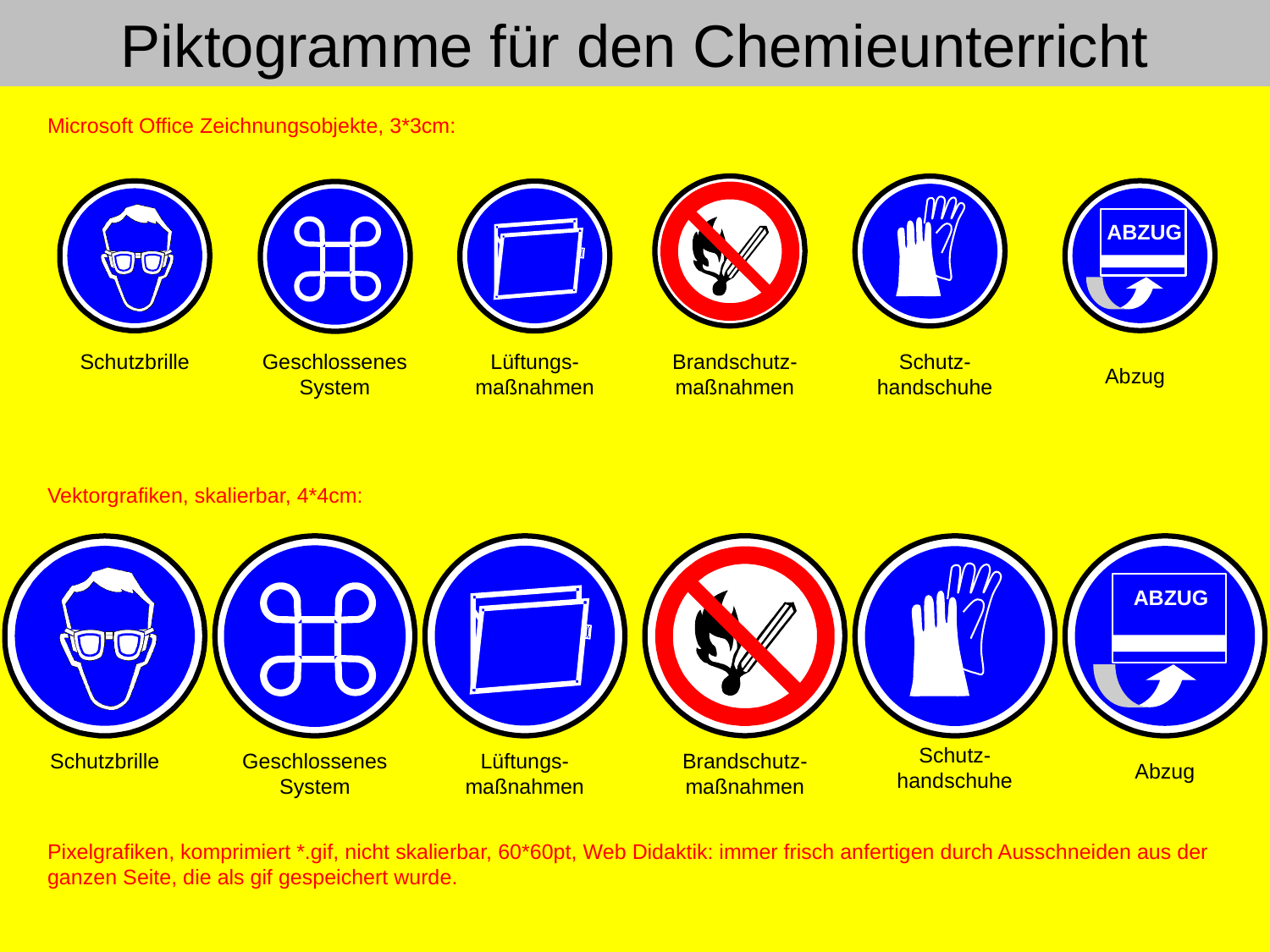

# Piktogramme für den Chemieunterricht

Microsoft Office Zeichnungsobjekte, 3*3cm:

ABZUG

Schutzbrille
Geschlossenes System
Lüftungs-maßnahmen
Brandschutz-maßnahmen
Schutz-handschuhe
Abzug
Vektorgrafiken, skalierbar, 4*4cm:

ABZUG

Schutz-handschuhe
Schutzbrille
Geschlossenes System
Lüftungs-maßnahmen
Brandschutz-maßnahmen
Abzug
Pixelgrafiken, komprimiert *.gif, nicht skalierbar, 60*60pt, Web Didaktik: immer frisch anfertigen durch Ausschneiden aus der ganzen Seite, die als gif gespeichert wurde.